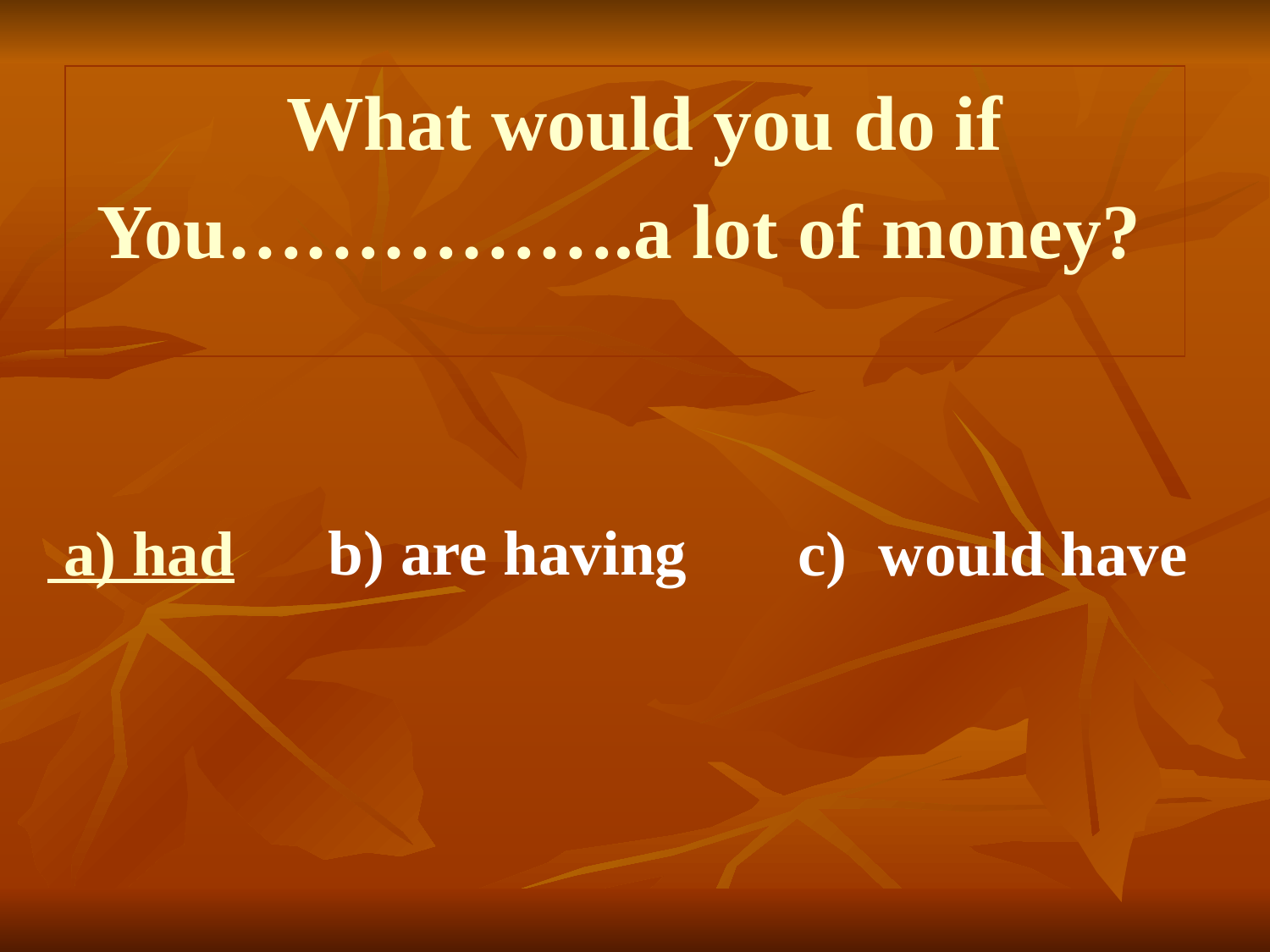

#
                 What would you do if
 You…………….a lot of money?
b) are having
 a) had
c)  would have